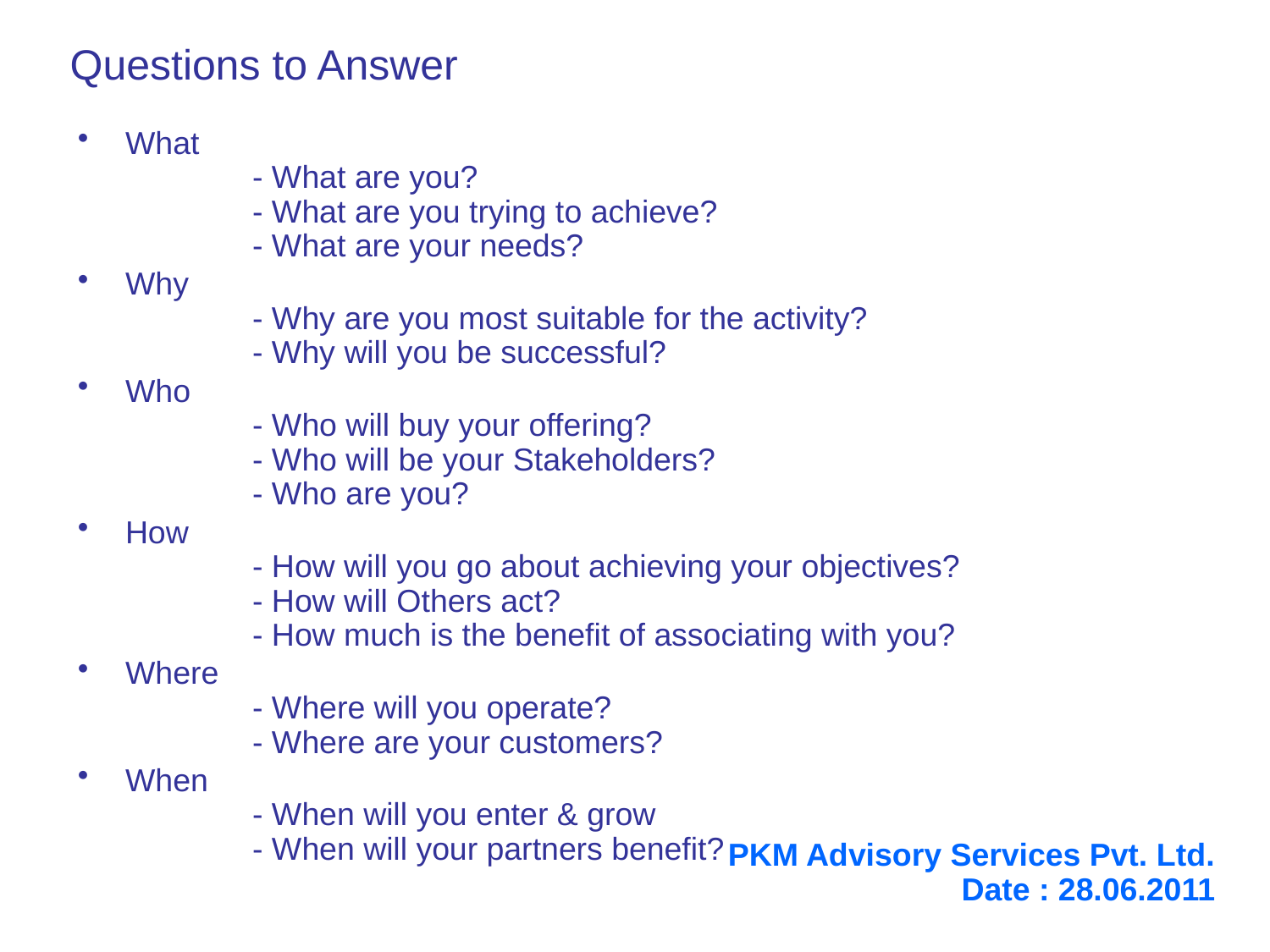

Questions to Answer
What
	- What are you?
 	- What are you trying to achieve?
 	- What are your needs?
Why
 	- Why are you most suitable for the activity?
 	- Why will you be successful?
Who
 	- Who will buy your offering?
 	- Who will be your Stakeholders?
 	- Who are you?
How
	- How will you go about achieving your objectives?
 	- How will Others act?
 	- How much is the benefit of associating with you?
Where
 	- Where will you operate?
 	- Where are your customers?
When
 	- When will you enter & grow
 	- When will your partners benefit?
PKM Advisory Services Pvt. Ltd.
Date : 28.06.2011